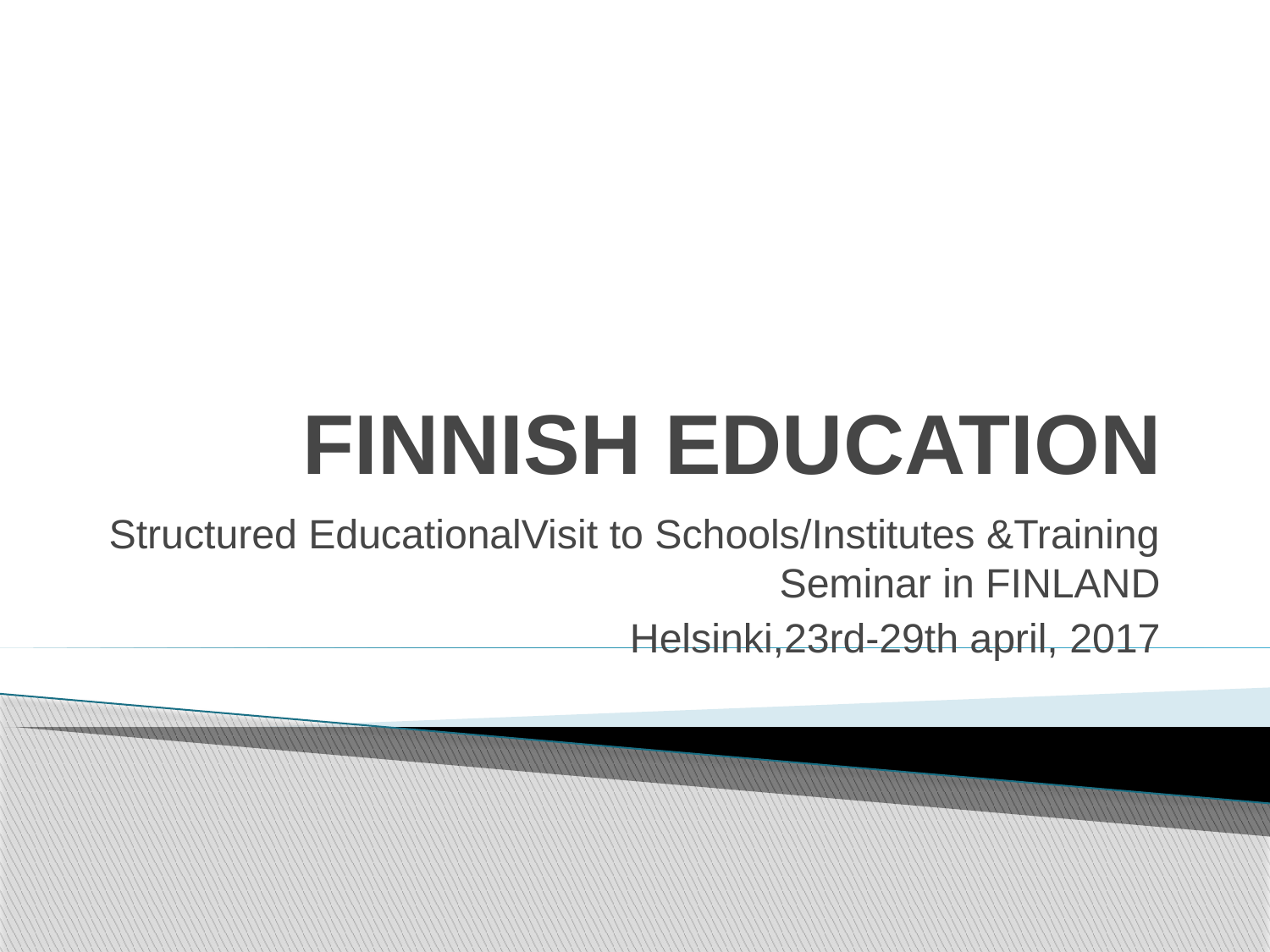

# FINNISH EDUCATION
Structured EducationalVisit to Schools/Institutes &Training Seminar in FINLAND
Helsinki,23rd-29th april, 2017